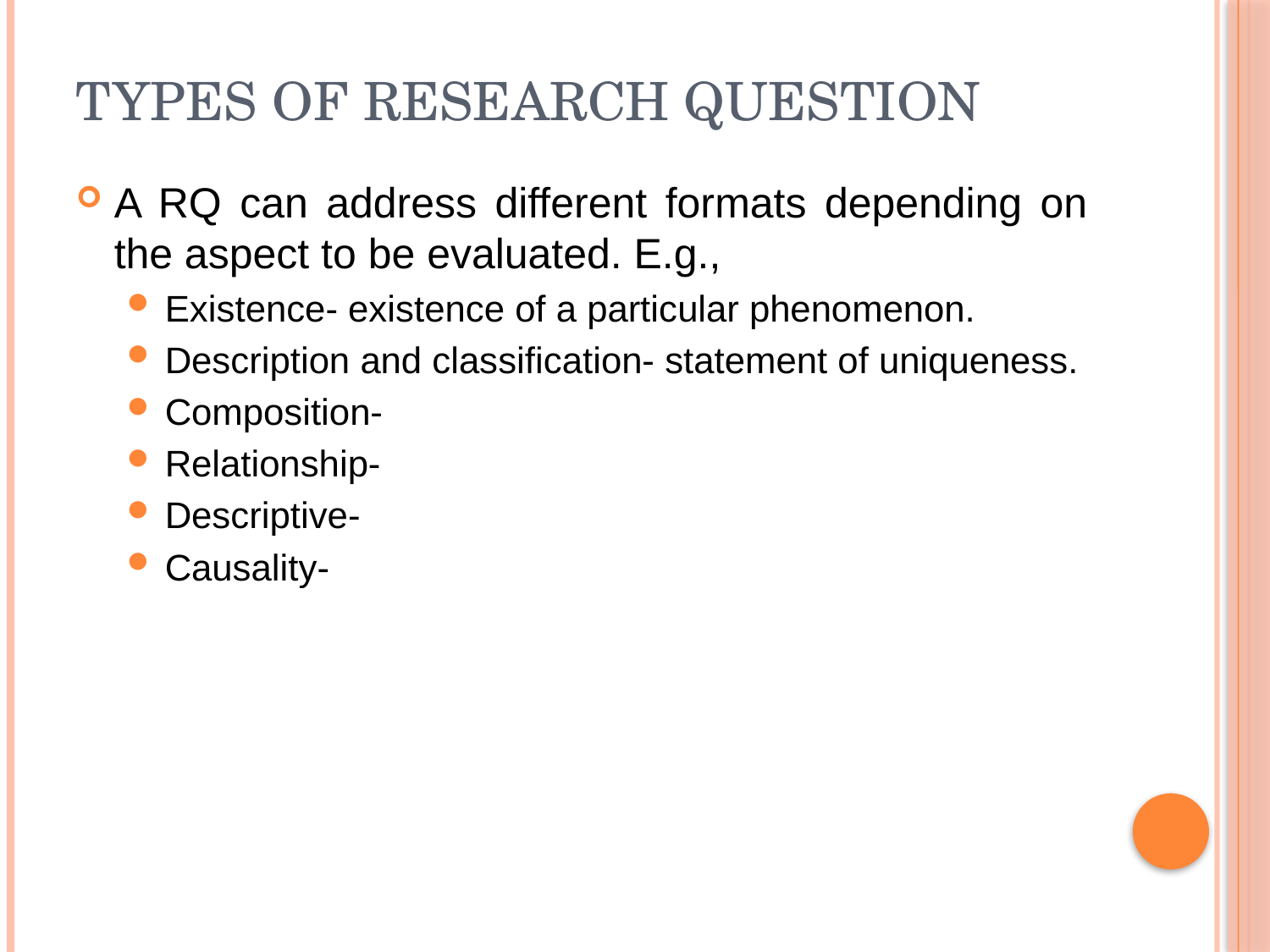

# Types of Research Question
A RQ can address different formats depending on the aspect to be evaluated. E.g.,
Existence- existence of a particular phenomenon.
Description and classification- statement of uniqueness.
Composition-
Relationship-
Descriptive-
Causality-